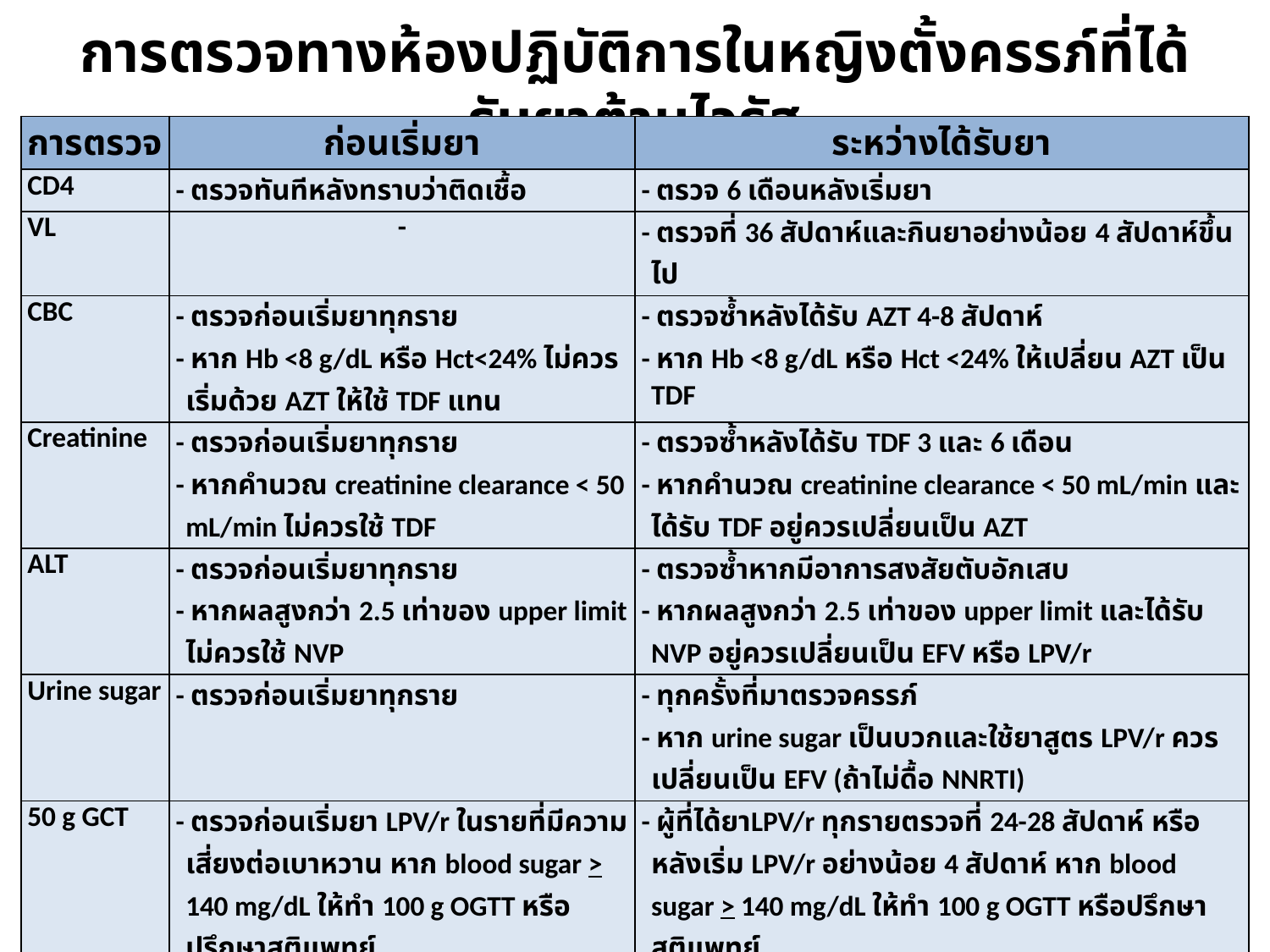

# การตรวจทางห้องปฏิบัติการในหญิงตั้งครรภ์ที่ได้รับยาต้านไวรัส
| การตรวจ | ก่อนเริ่มยา | ระหว่างได้รับยา |
| --- | --- | --- |
| CD4 | - ตรวจทันทีหลังทราบว่าติดเชื้อ | - ตรวจ 6 เดือนหลังเริ่มยา |
| VL | - | - ตรวจที่ 36 สัปดาห์และกินยาอย่างน้อย 4 สัปดาห์ขึ้นไป |
| CBC | - ตรวจก่อนเริ่มยาทุกราย - หาก Hb <8 g/dL หรือ Hct<24% ไม่ควรเริ่มด้วย AZT ให้ใช้ TDF แทน | - ตรวจซ้ำหลังได้รับ AZT 4-8 สัปดาห์ - หาก Hb <8 g/dL หรือ Hct <24% ให้เปลี่ยน AZT เป็น TDF |
| Creatinine | - ตรวจก่อนเริ่มยาทุกราย - หากคำนวณ creatinine clearance < 50 mL/min ไม่ควรใช้ TDF | - ตรวจซ้ำหลังได้รับ TDF 3 และ 6 เดือน - หากคำนวณ creatinine clearance < 50 mL/min และได้รับ TDF อยู่ควรเปลี่ยนเป็น AZT |
| ALT | - ตรวจก่อนเริ่มยาทุกราย - หากผลสูงกว่า 2.5 เท่าของ upper limit ไม่ควรใช้ NVP | - ตรวจซ้ำหากมีอาการสงสัยตับอักเสบ - หากผลสูงกว่า 2.5 เท่าของ upper limit และได้รับ NVP อยู่ควรเปลี่ยนเป็น EFV หรือ LPV/r |
| Urine sugar | - ตรวจก่อนเริ่มยาทุกราย | - ทุกครั้งที่มาตรวจครรภ์ - หาก urine sugar เป็นบวกและใช้ยาสูตร LPV/r ควรเปลี่ยนเป็น EFV (ถ้าไม่ดื้อ NNRTI) |
| 50 g GCT | - ตรวจก่อนเริ่มยา LPV/r ในรายที่มีความเสี่ยงต่อเบาหวาน หาก blood sugar > 140 mg/dL ให้ทำ 100 g OGTT หรือปรึกษาสูติแพทย์ | - ผู้ที่ได้ยาLPV/r ทุกรายตรวจที่ 24-28 สัปดาห์ หรือหลังเริ่ม LPV/r อย่างน้อย 4 สัปดาห์ หาก blood sugar > 140 mg/dL ให้ทำ 100 g OGTT หรือปรึกษาสูติแพทย์ |